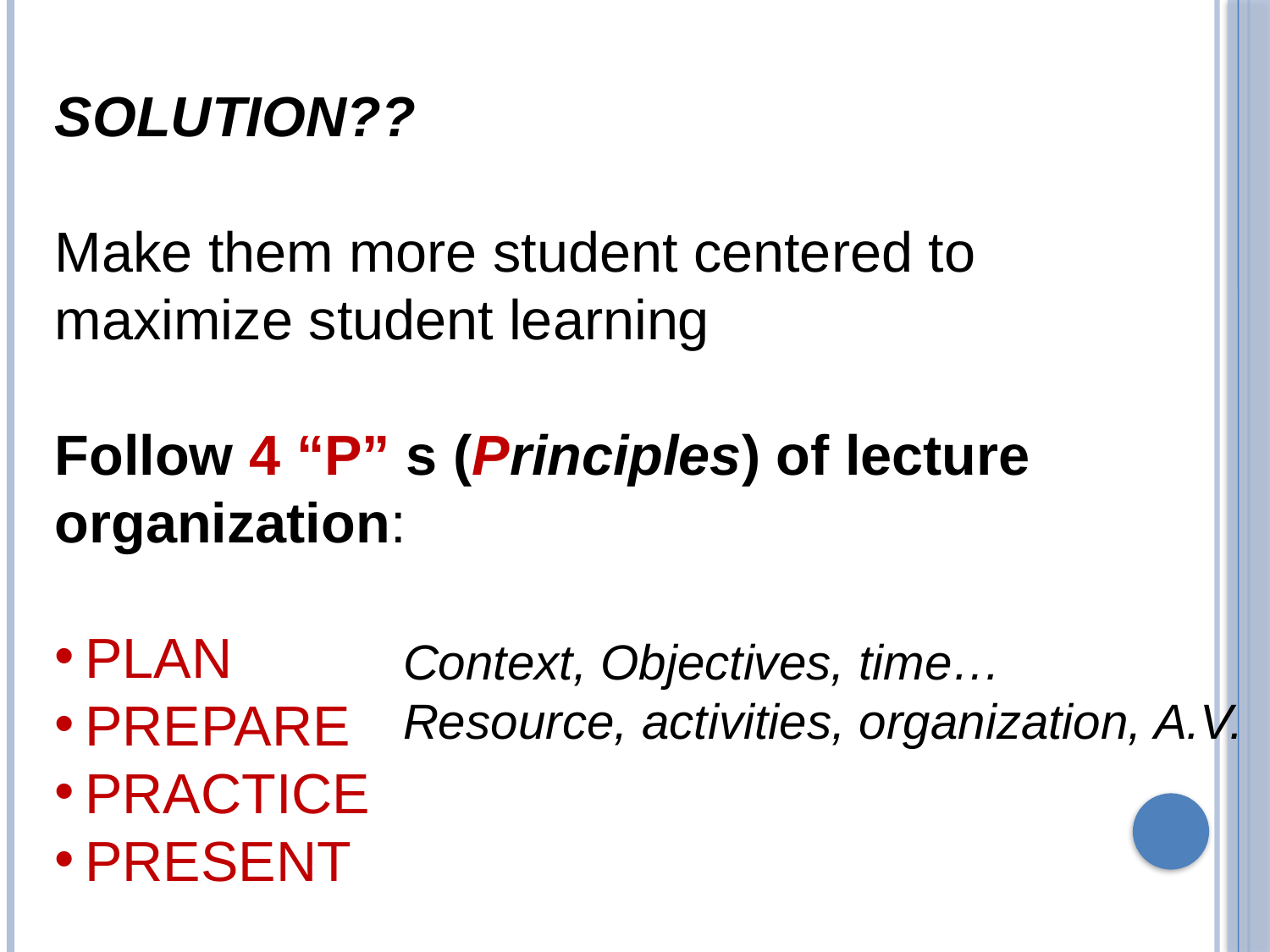

SOLUTION??

Make them more student centered to maximize student learning

Follow 4 “P” s (Principles) of lecture organization:

PLAN
PREPARE
PRACTICE
PRESENT
Context, Objectives, time…
Resource, activities, organization, A.V.